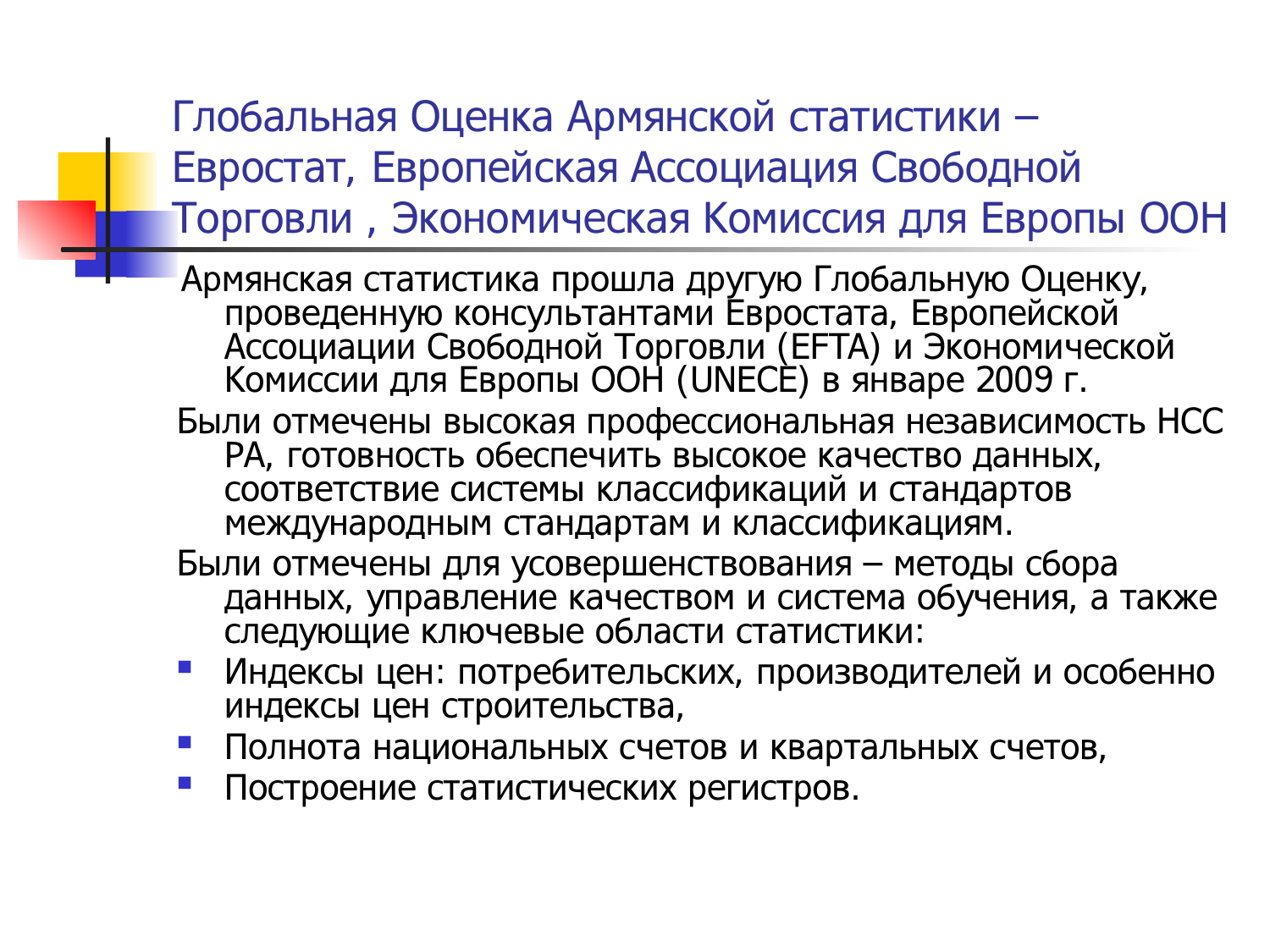

# Глобальная Оценка Армянской статистики – Евростат, Европейская Ассоциация Свободной Торговли , Экономическая Комиссия для Европы ООН
 Армянская статистика прошла другую Глобальную Оценку, проведенную консультантами Евростата, Европейской Ассоциации Свободной Торговли (EFTA) и Экономической Комиссии для Европы ООН (UNECE) в январе 2009 г.
Были отмечены высокая профессиональная независимость НСС РА, готовность обеспечить высокое качество данных, соответствие системы классификаций и стандартов международным стандартам и классификациям.
Были отмечены для усовершенствования – методы сбора данных, управление качеством и система обучения, а также следующие ключевые области статистики:
Индексы цен: потребительских, производителей и особенно индексы цен строительства,
Полнота национальных счетов и квартальных счетов,
Построение статистических регистров.